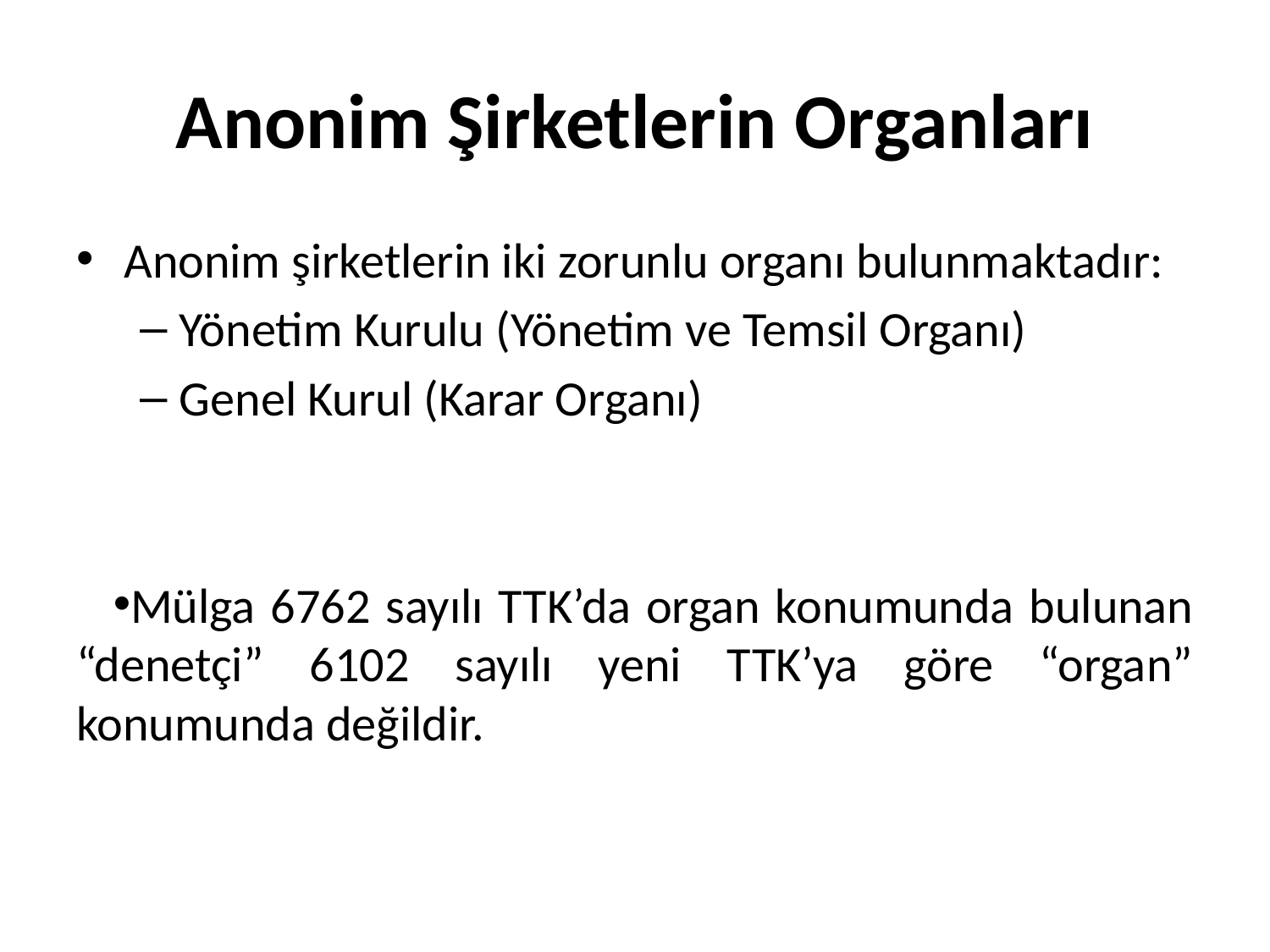

# Anonim Şirketlerin Organları
Anonim şirketlerin iki zorunlu organı bulunmaktadır:
Yönetim Kurulu (Yönetim ve Temsil Organı)
Genel Kurul (Karar Organı)

Mülga 6762 sayılı TTK’da organ konumunda bulunan “denetçi” 6102 sayılı yeni TTK’ya göre “organ” konumunda değildir.